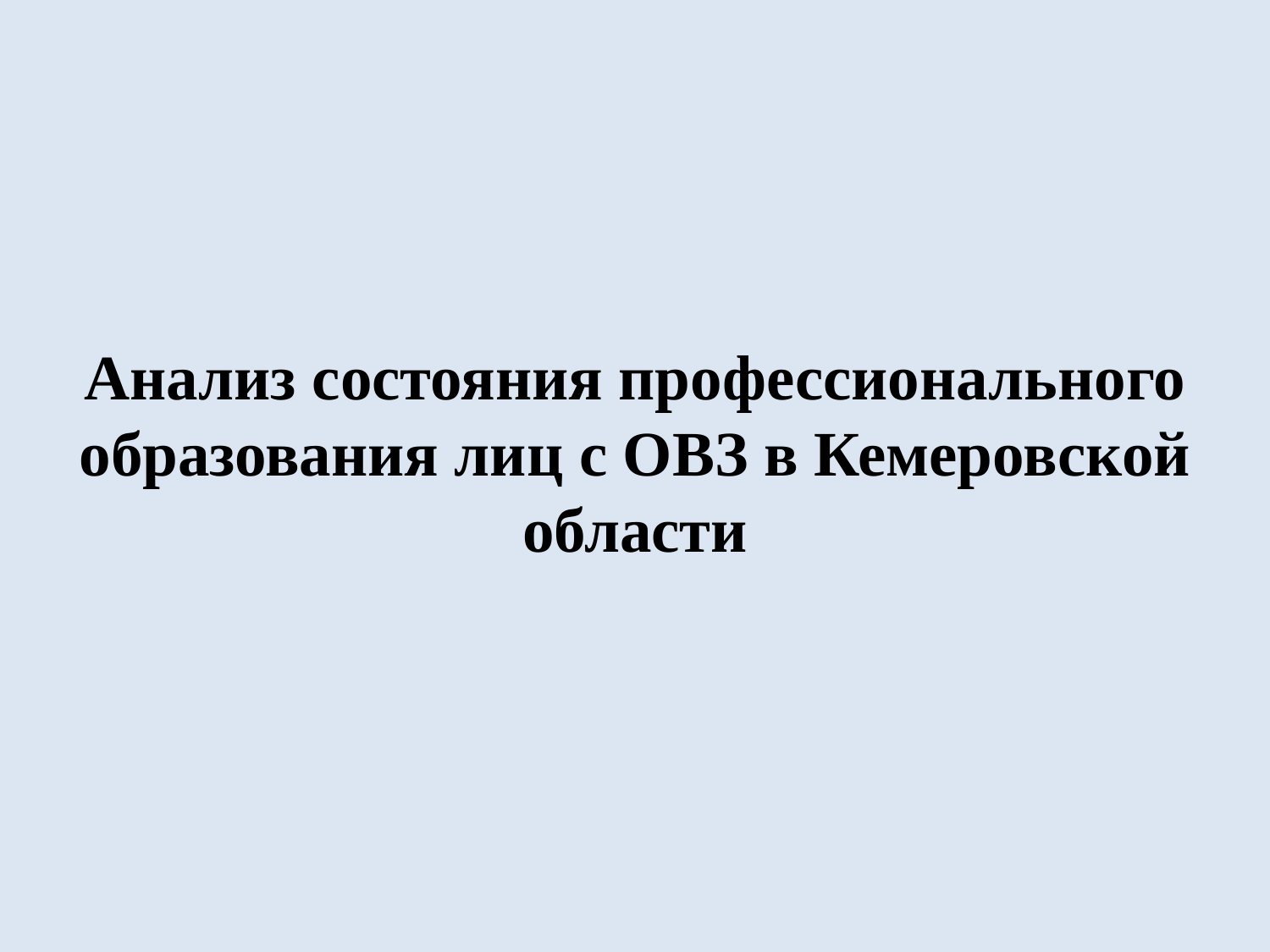

Анализ состояния профессионального образования лиц с ОВЗ в Кемеровской области